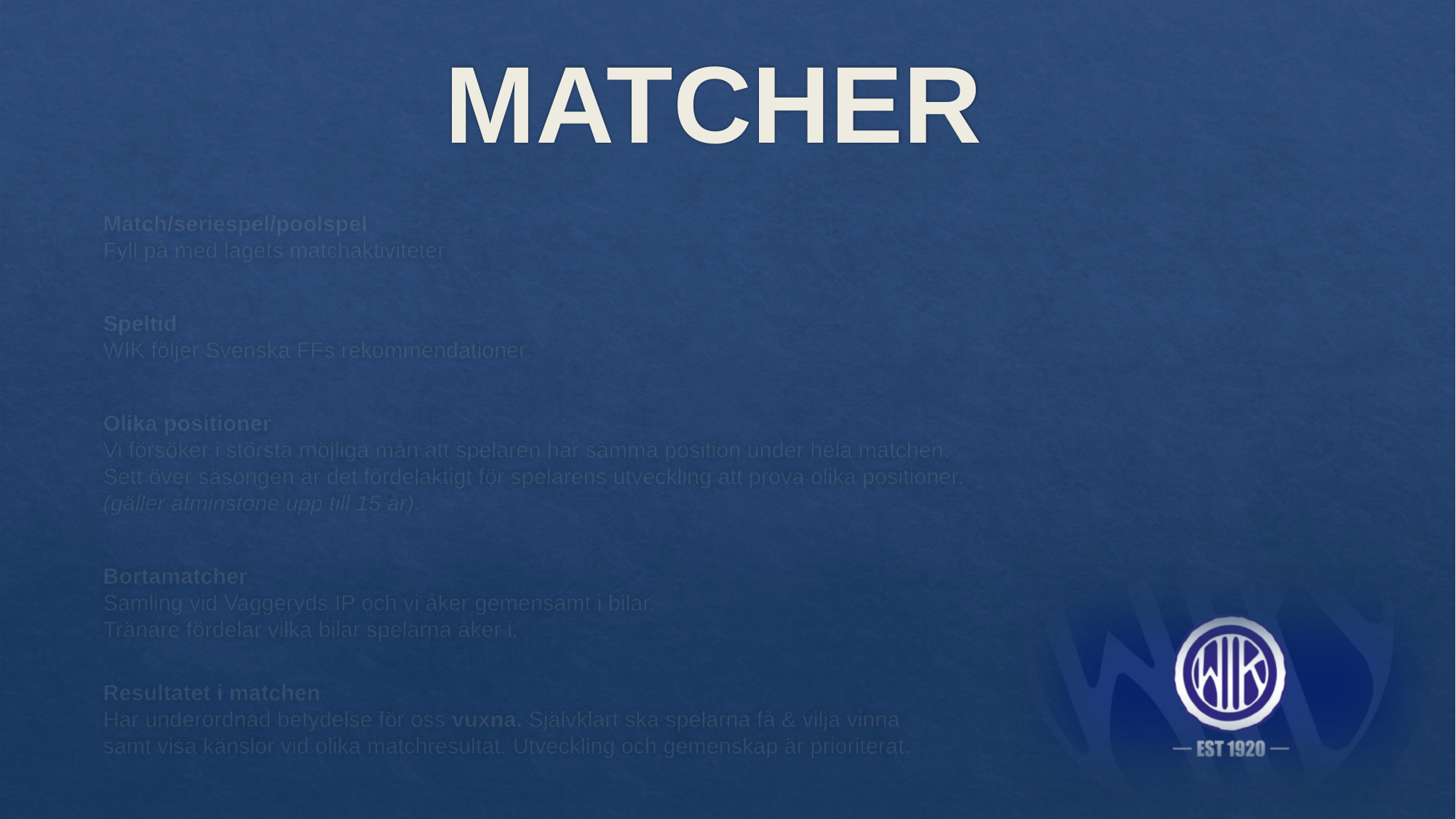

# MATCHER
Match/seriespel/poolspel
Fyll på med lagets matchaktiviteter

Speltid
WIK följer Svenska FFs rekommendationer.

Olika positioner
Vi försöker i största möjliga mån att spelaren har samma position under hela matchen.
Sett över säsongen är det fördelaktigt för spelarens utveckling att prova olika positioner.
(gäller åtminstone upp till 15 år).

Bortamatcher
Samling vid Vaggeryds IP och vi åker gemensamt i bilar.
Tränare fördelar vilka bilar spelarna åker i.
Resultatet i matchen
Har underordnad betydelse för oss vuxna. Självklart ska spelarna få & vilja vinna
samt visa känslor vid olika matchresultat. Utveckling och gemenskap är prioriterat.